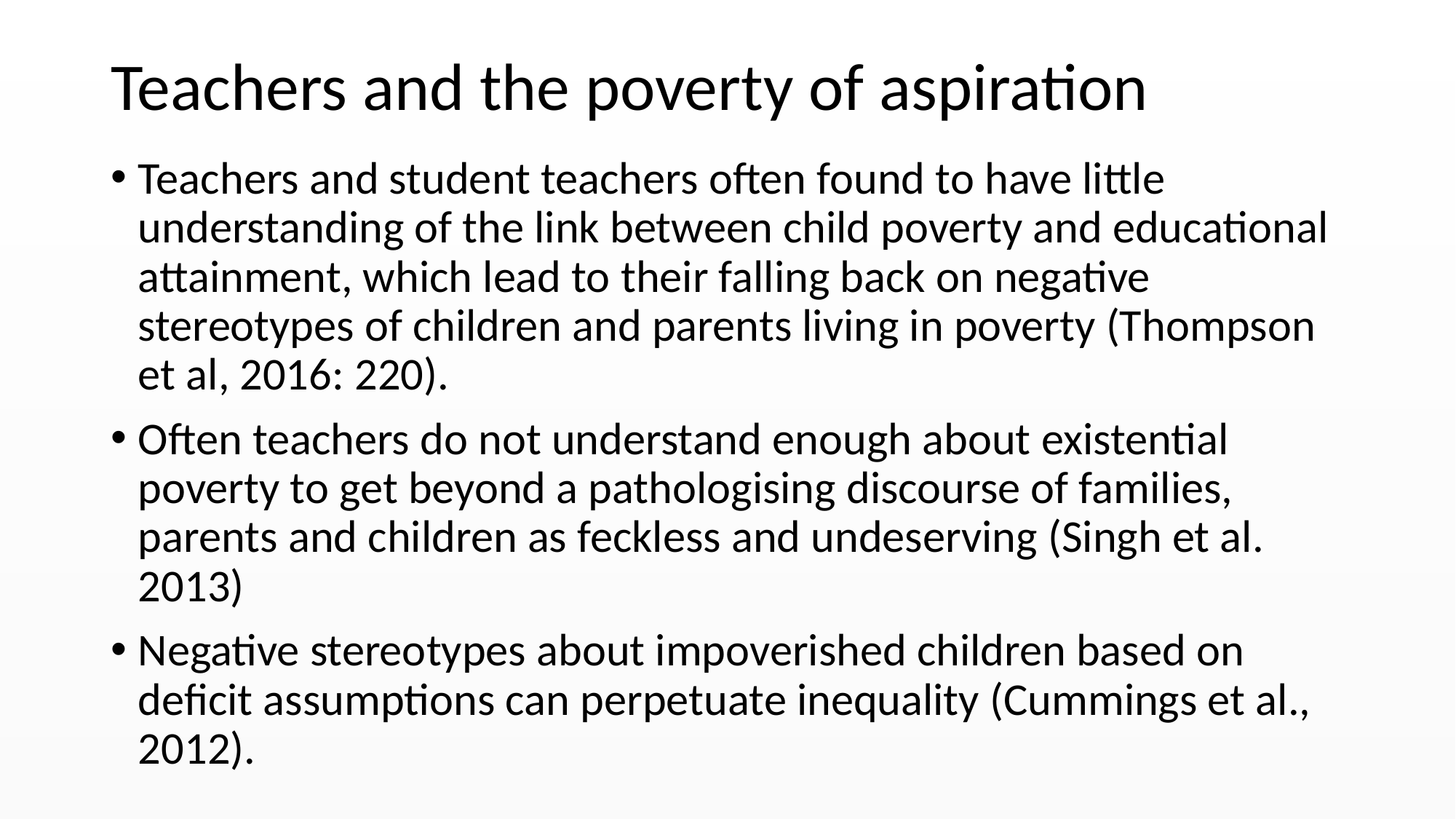

# Teachers and the poverty of aspiration
Teachers and student teachers often found to have little understanding of the link between child poverty and educational attainment, which lead to their falling back on negative stereotypes of children and parents living in poverty (Thompson et al, 2016: 220).
Often teachers do not understand enough about existential poverty to get beyond a pathologising discourse of families, parents and children as feckless and undeserving (Singh et al. 2013)
Negative stereotypes about impoverished children based on deficit assumptions can perpetuate inequality (Cummings et al., 2012).